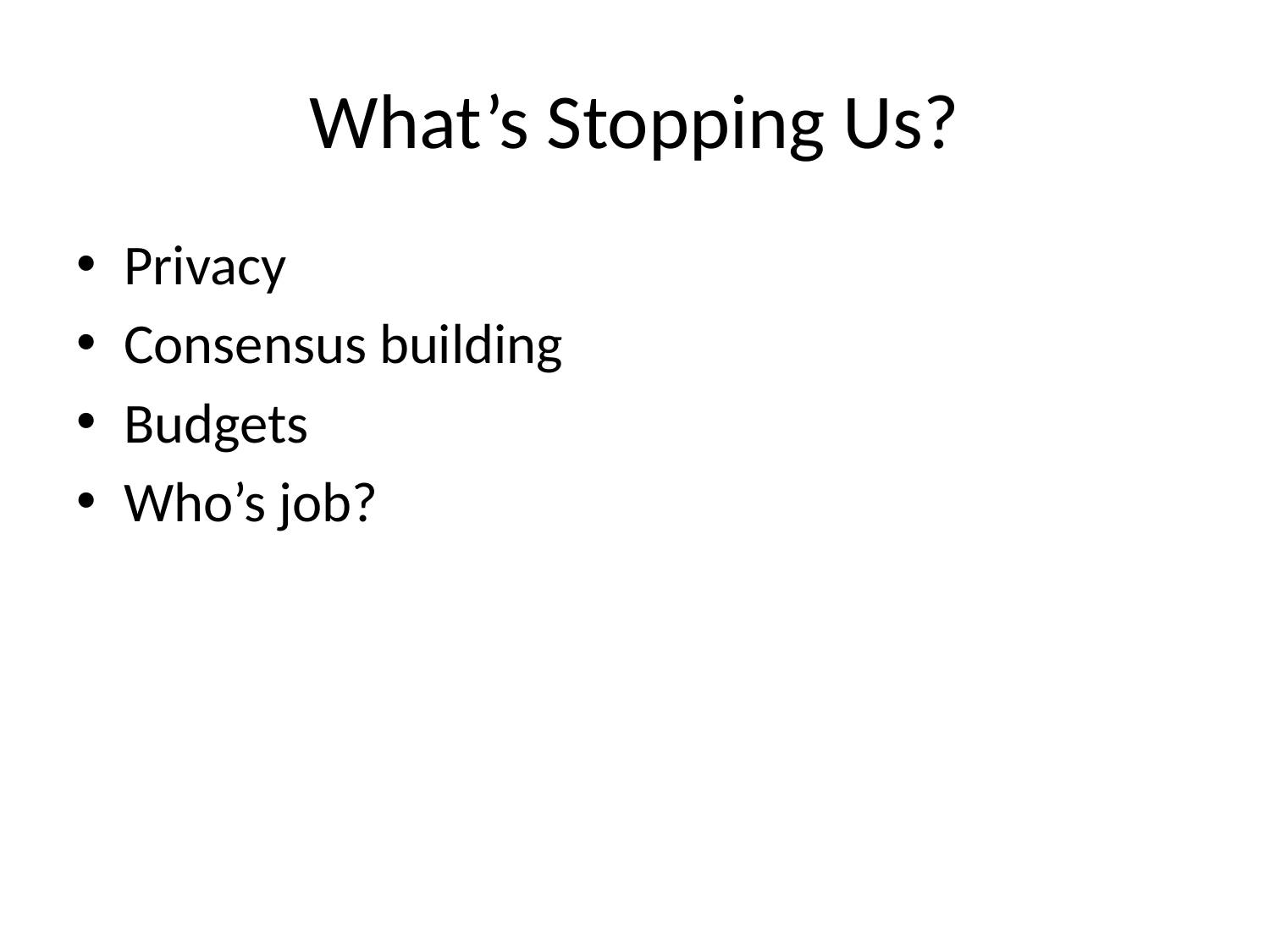

# What’s Stopping Us?
Privacy
Consensus building
Budgets
Who’s job?